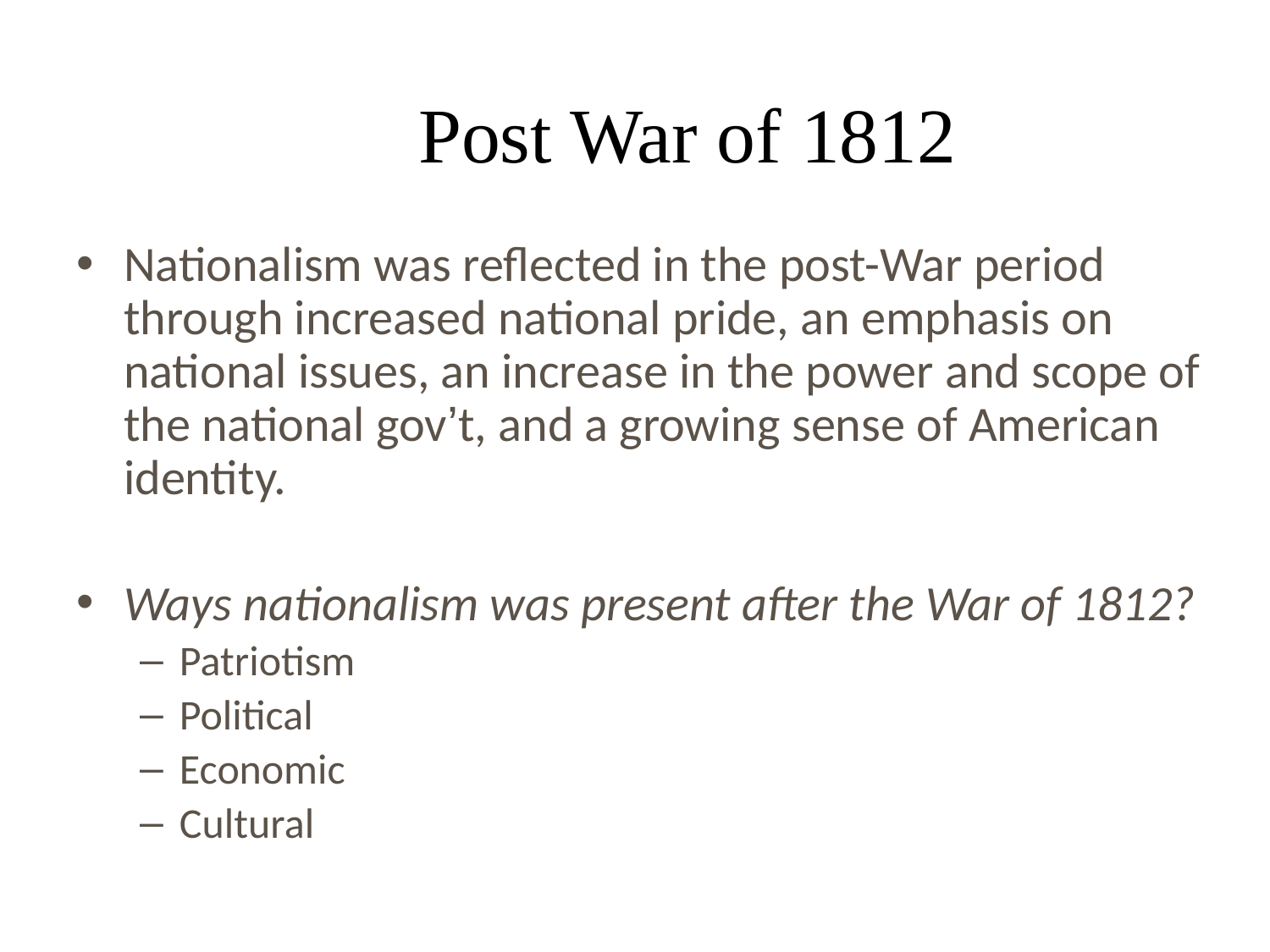

# Post War of 1812
Nationalism was reflected in the post-War period through increased national pride, an emphasis on national issues, an increase in the power and scope of the national gov’t, and a growing sense of American identity.

Ways nationalism was present after the War of 1812?
Patriotism
Political
Economic
Cultural